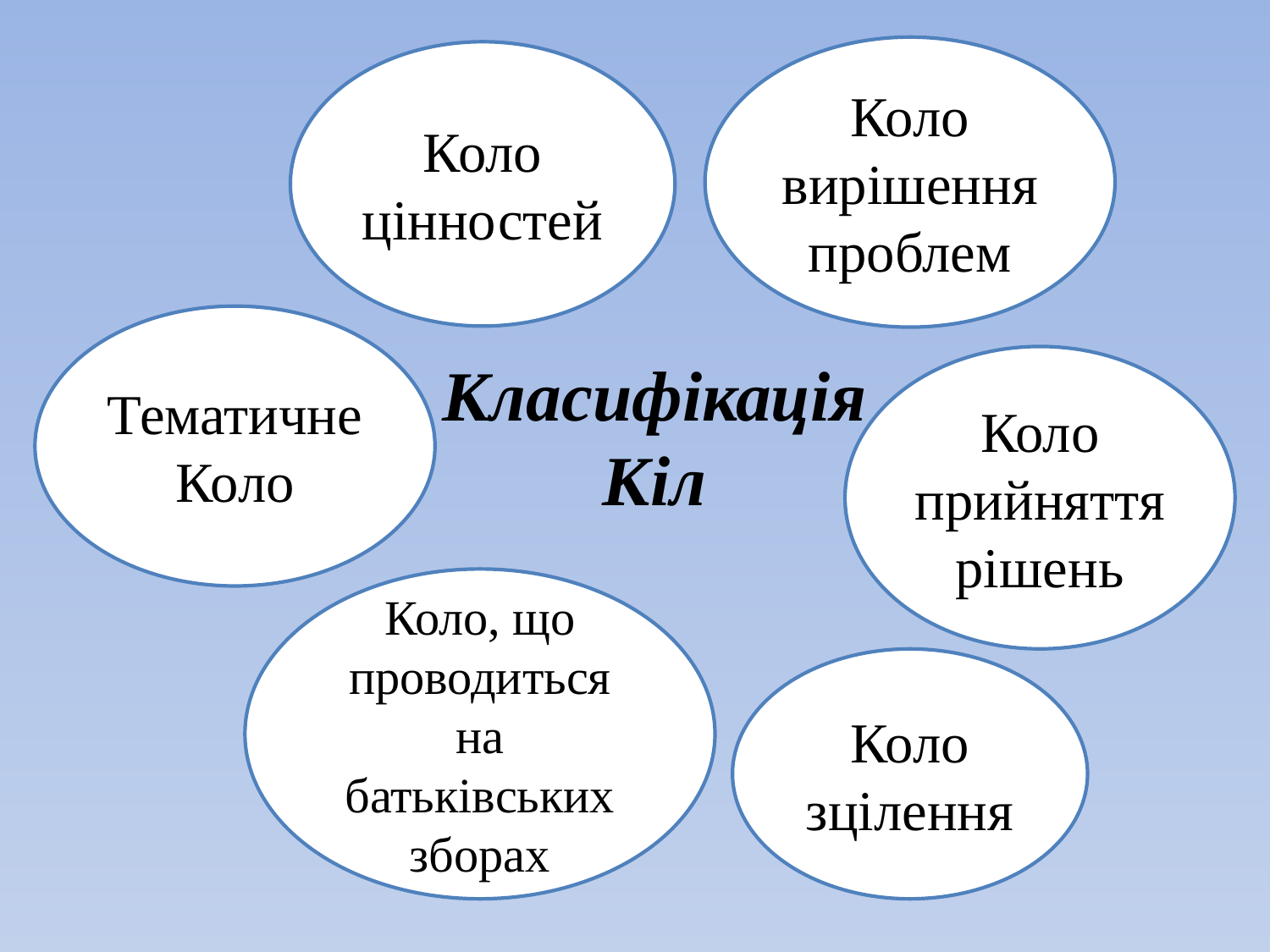

Коло вирішення проблем
Коло цінностей
Тематичне Коло
Класифікація Кіл
Коло прийняття рішень
Коло, що проводиться на батьківських зборах
Коло зцілення